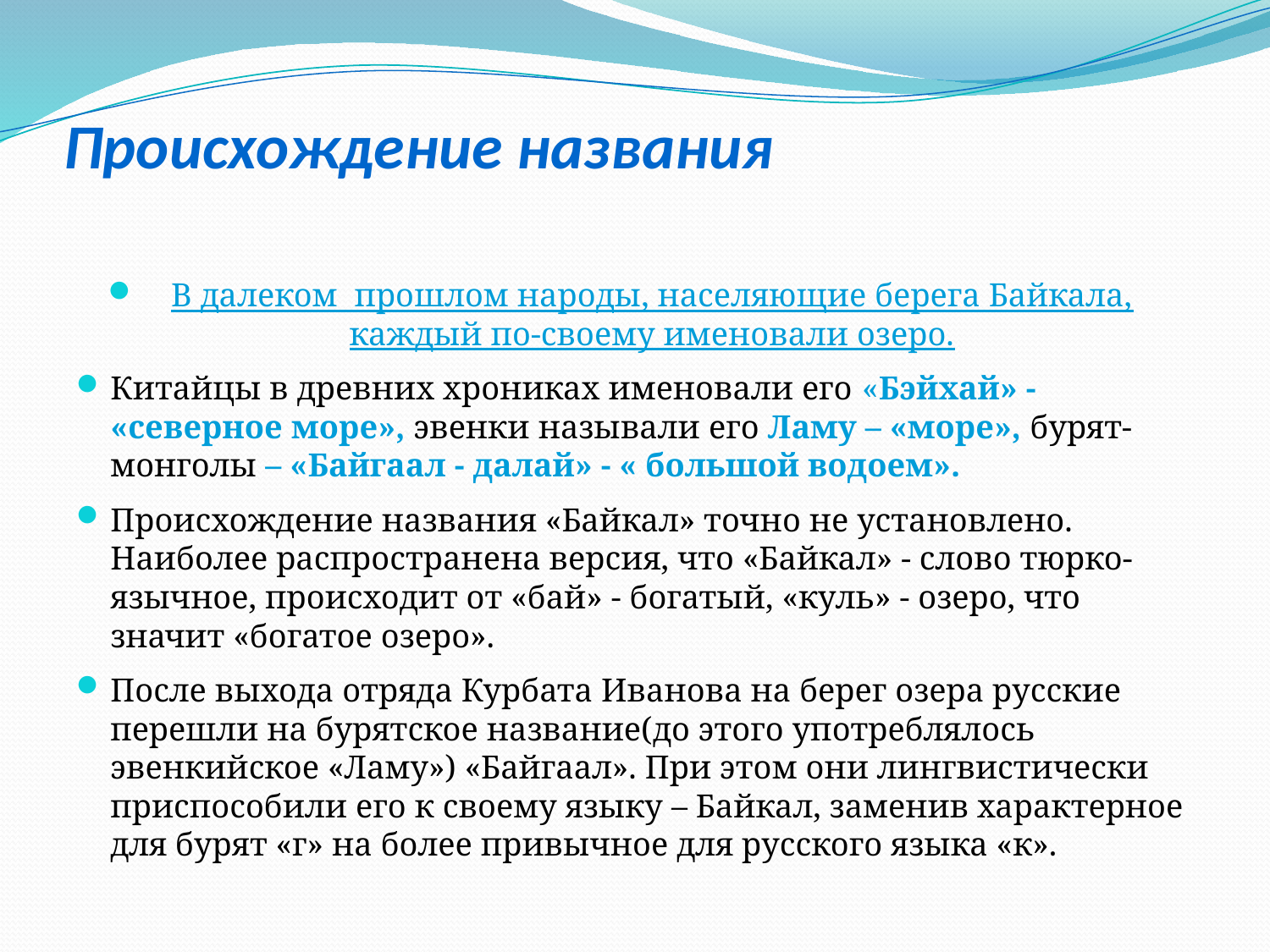

# Происхождение названия
В далеком  прошлом народы, населяющие берега Байкала, каждый по-своему именовали озеро.
Китайцы в древних хрониках именовали его «Бэйхай» - «северное море», эвенки называли его Ламу – «море», бурят-монголы – «Байгаал - далай» - « большой водоем».
Происхождение названия «Байкал» точно не установлено. Наиболее распространена версия, что «Байкал» - слово тюрко-язычное, происходит от «бай» - богатый, «куль» - озеро, что значит «богатое озеро».
После выхода отряда Курбата Иванова на берег озера русские перешли на бурятское название(до этого употреблялось эвенкийское «Ламу») «Байгаал». При этом они лингвистически приспособили его к своему языку – Байкал, заменив характерное для бурят «г» на более привычное для русского языка «к».